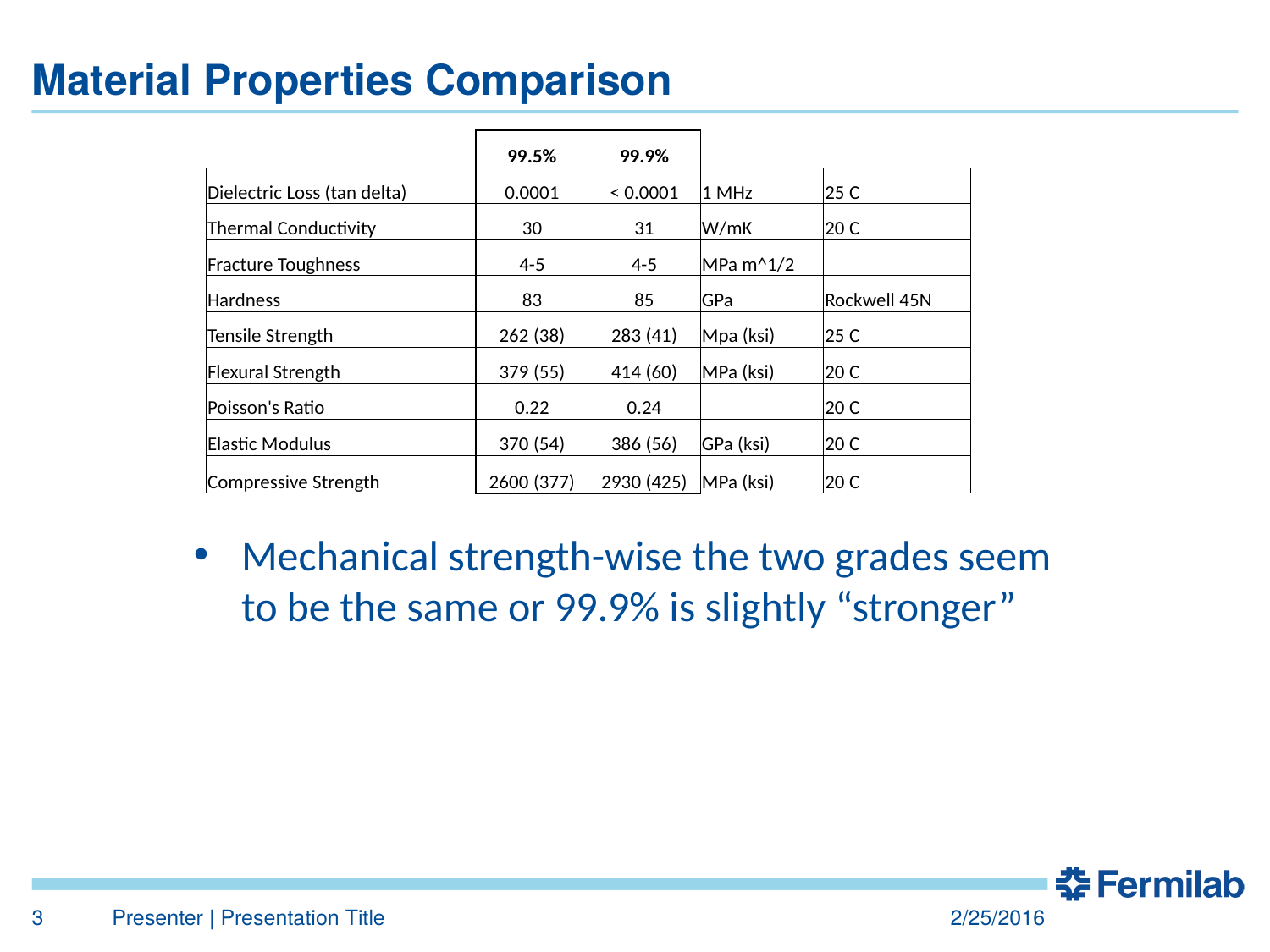

# Material Properties Comparison
|  | 99.5% | 99.9% |  |  |
| --- | --- | --- | --- | --- |
| Dielectric Loss (tan delta) | 0.0001 | < 0.0001 | 1 MHz | 25 C |
| Thermal Conductivity | 30 | 31 | W/mK | 20 C |
| Fracture Toughness | 4-5 | 4-5 | MPa m^1/2 |  |
| Hardness | 83 | 85 | GPa | Rockwell 45N |
| Tensile Strength | 262 (38) | 283 (41) | Mpa (ksi) | 25 C |
| Flexural Strength | 379 (55) | 414 (60) | MPa (ksi) | 20 C |
| Poisson's Ratio | 0.22 | 0.24 |  | 20 C |
| Elastic Modulus | 370 (54) | 386 (56) | GPa (ksi) | 20 C |
| Compressive Strength | 2600 (377) | 2930 (425) | MPa (ksi) | 20 C |
Mechanical strength-wise the two grades seem to be the same or 99.9% is slightly “stronger”
3
Presenter | Presentation Title
2/25/2016